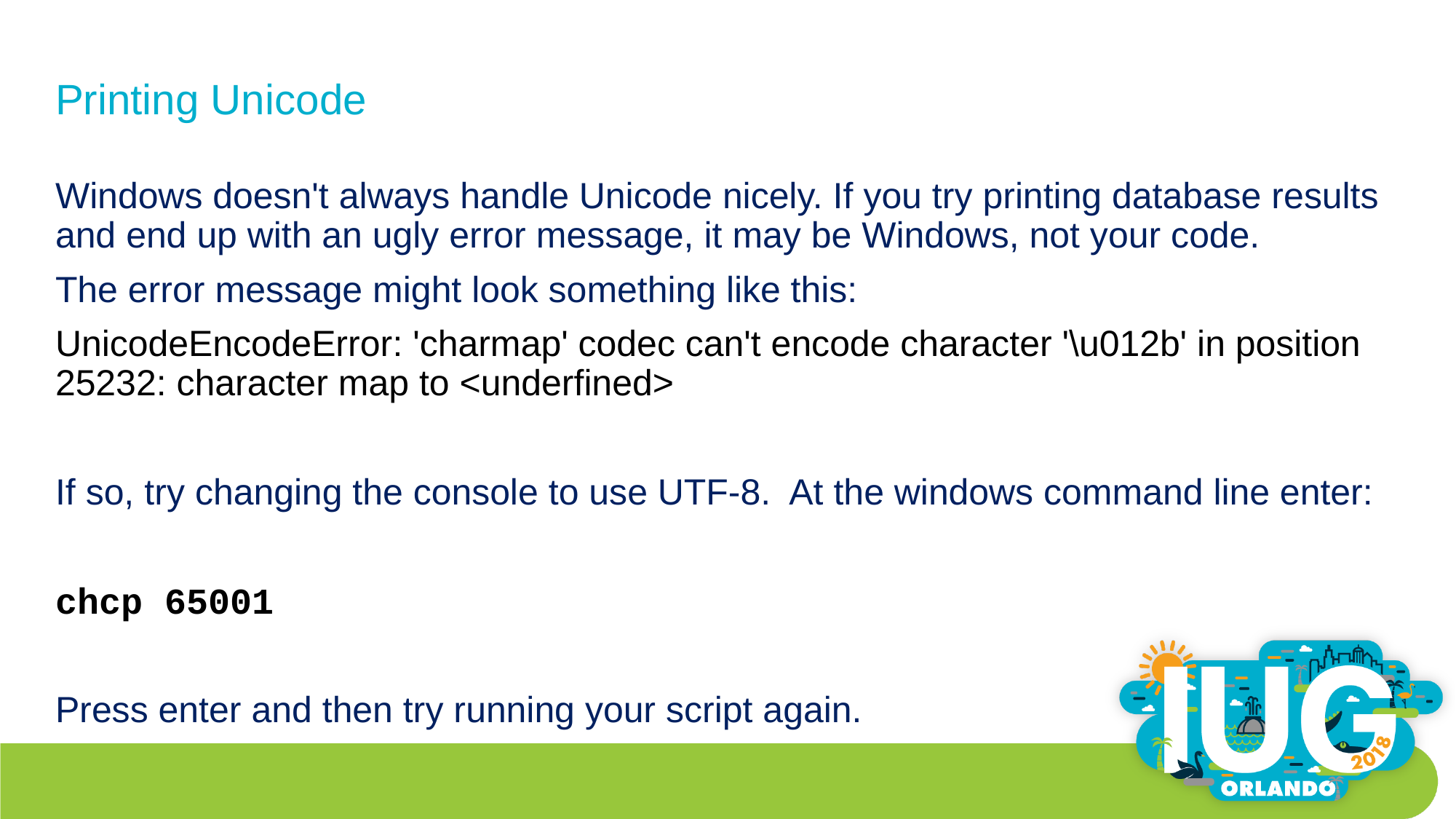

# Printing Unicode
Windows doesn't always handle Unicode nicely. If you try printing database results and end up with an ugly error message, it may be Windows, not your code.
The error message might look something like this:
UnicodeEncodeError: 'charmap' codec can't encode character '\u012b' in position 25232: character map to <underfined>

If so, try changing the console to use UTF-8.  At the windows command line enter:

chcp 65001

Press enter and then try running your script again.